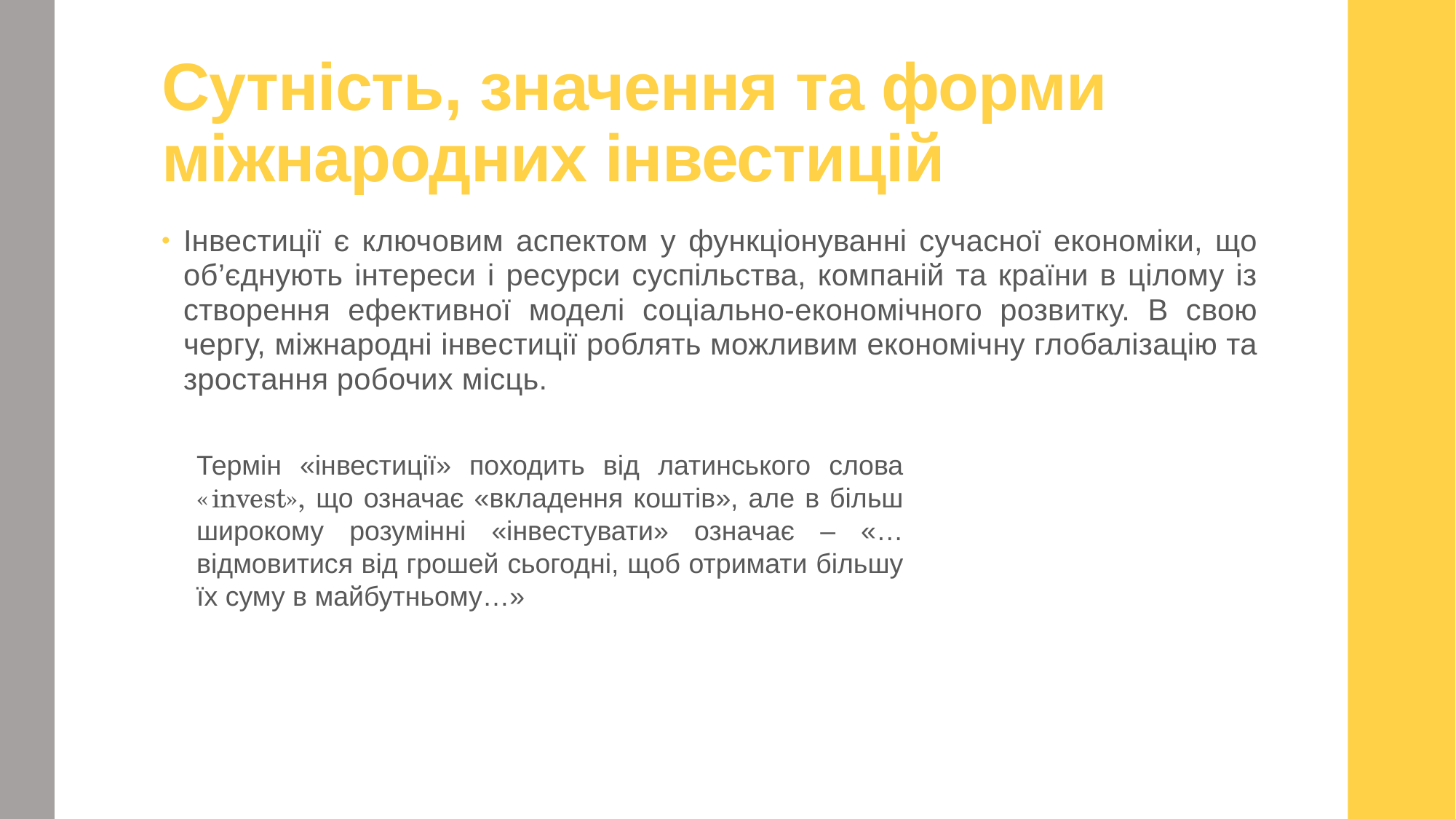

# Сутність, значення та форми міжнародних інвестицій
Інвестиції є ключовим аспектом у функціонуванні сучасної економіки, що об’єднують інтереси і ресурси суспільства, компаній та країни в цілому із створення ефективної моделі соціально-економічного розвитку. В свою чергу, міжнародні інвестиції роблять можливим економічну глобалізацію та зростання робочих місць.
Термін «інвестиції» походить від латинського слова «invest», що означає «вкладення коштів», але в більш широкому розумінні «інвестувати» означає – «…відмовитися від грошей сьогодні, щоб отримати більшу їх суму в майбутньому…»